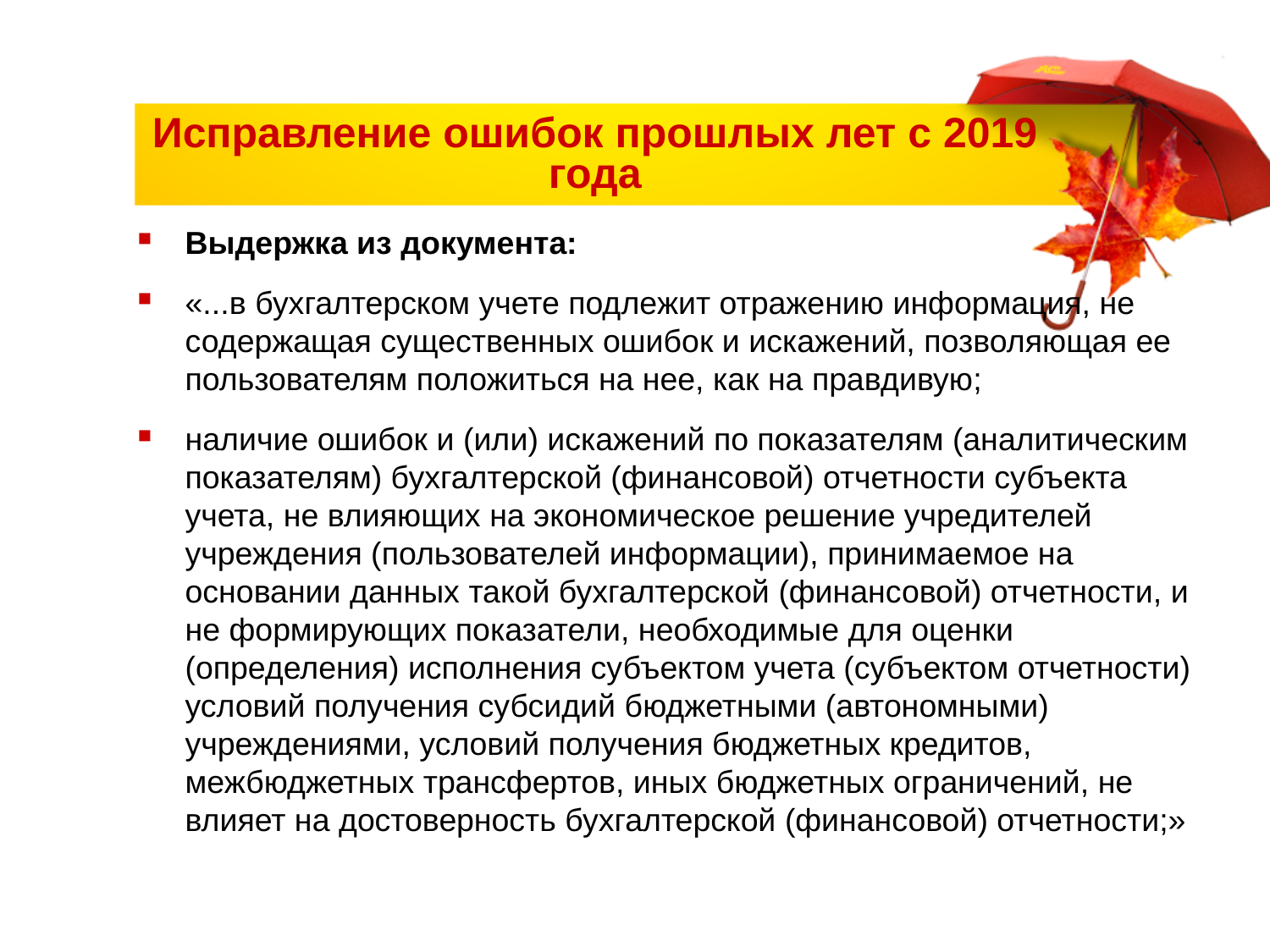

# Исправление ошибок прошлых лет с 2019 года
Выдержка из документа:
«...в бухгалтерском учете подлежит отражению информация, не содержащая существенных ошибок и искажений, позволяющая ее пользователям положиться на нее, как на правдивую;
наличие ошибок и (или) искажений по показателям (аналитическим показателям) бухгалтерской (финансовой) отчетности субъекта учета, не влияющих на экономическое решение учредителей учреждения (пользователей информации), принимаемое на основании данных такой бухгалтерской (финансовой) отчетности, и не формирующих показатели, необходимые для оценки (определения) исполнения субъектом учета (субъектом отчетности) условий получения субсидий бюджетными (автономными) учреждениями, условий получения бюджетных кредитов, межбюджетных трансфертов, иных бюджетных ограничений, не влияет на достоверность бухгалтерской (финансовой) отчетности;»